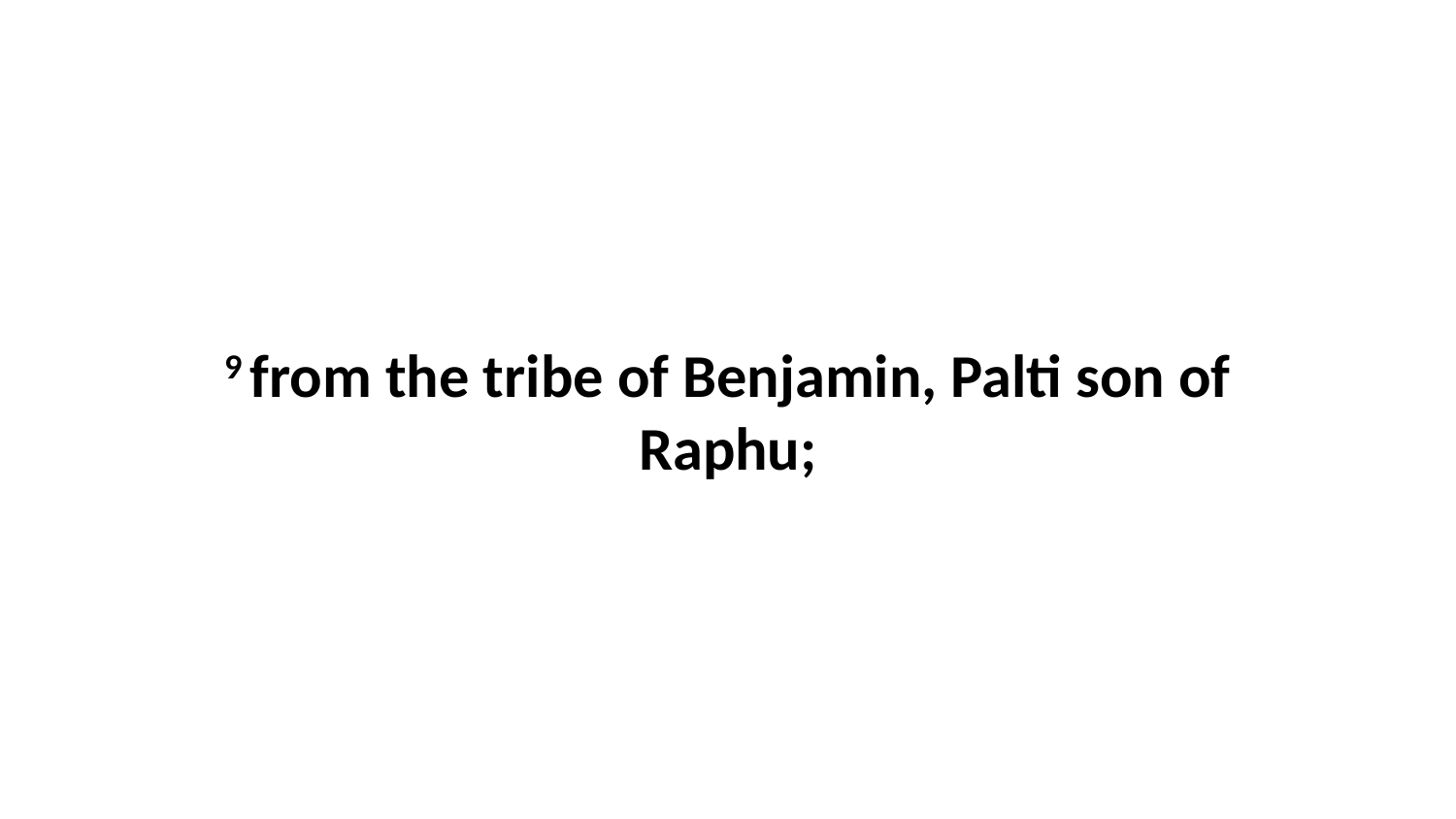

9 from the tribe of Benjamin, Palti son of Raphu;